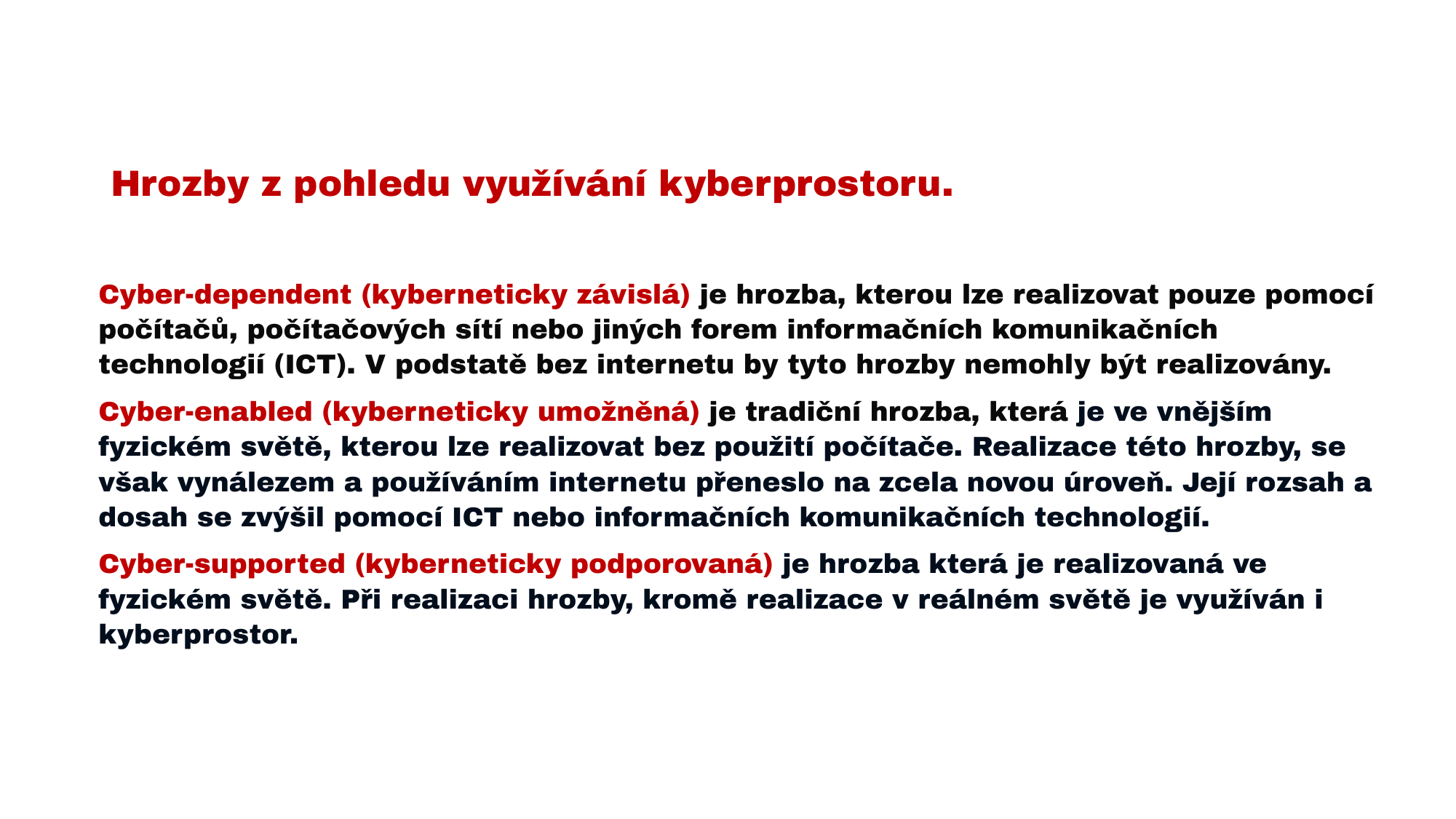

Hrozby z pohledu využívání kyberprostoru.

Cyber-dependent (kyberneticky závislá) je hrozba, kterou lze realizovat pouze pomocí počítačů, počítačových sítí nebo jiných forem informačních komunikačních technologií (ICT). V podstatě bez internetu by tyto hrozby nemohly být realizovány.
Cyber-enabled (kyberneticky umožněná) je tradiční hrozba, která je ve vnějším fyzickém světě, kterou lze realizovat bez použití počítače. Realizace této hrozby, se však vynálezem a používáním internetu přeneslo na zcela novou úroveň. Její rozsah a dosah se zvýšil pomocí ICT nebo informačních komunikačních technologií.
Cyber-supported (kyberneticky podporovaná) je hrozba která je realizovaná ve fyzickém světě. Při realizaci hrozby, kromě realizace v reálném světě je využíván i kyberprostor.